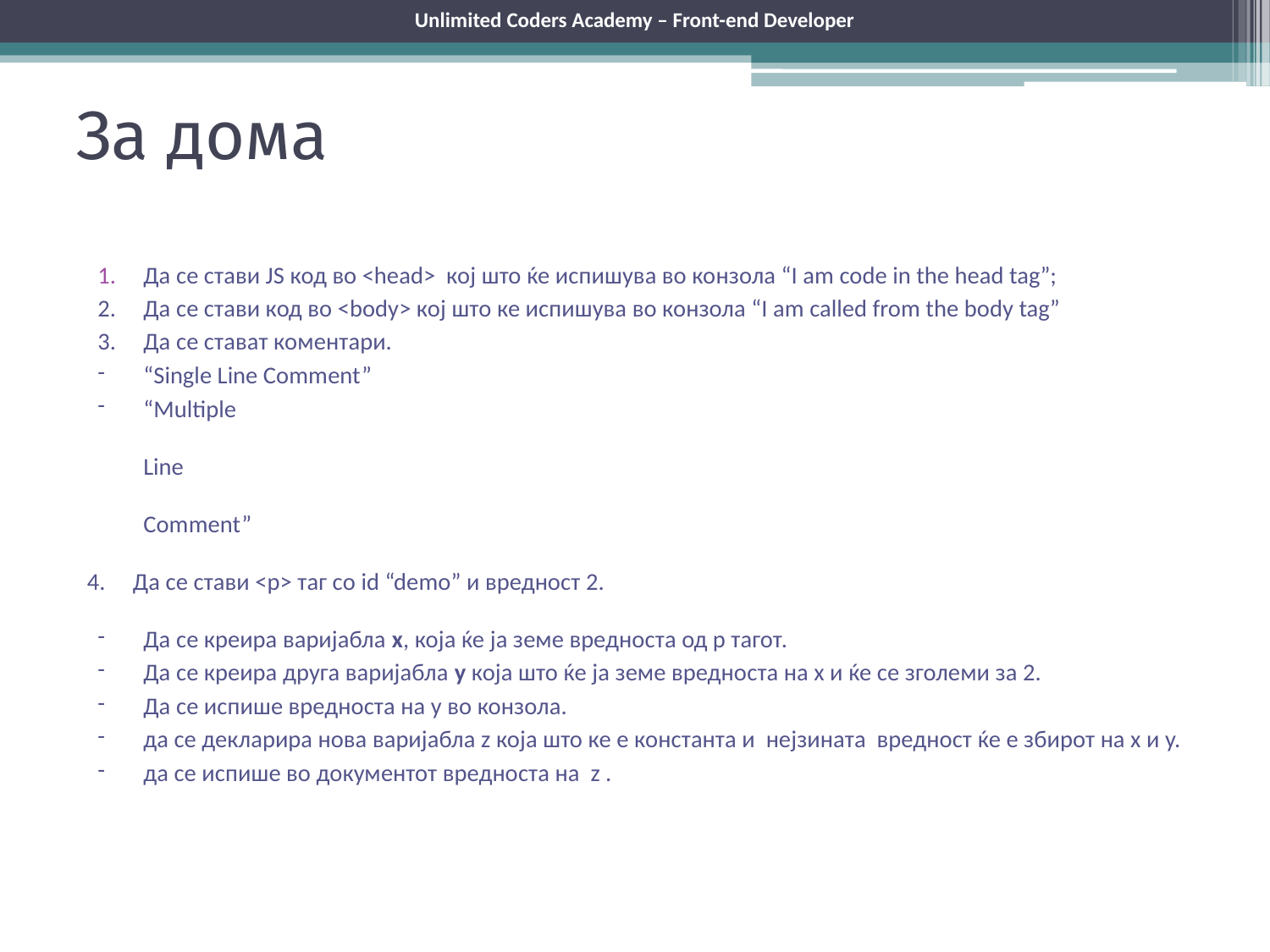

Unlimited Coders Academy – Front-end Developer
# За дома
Да се стави JS код во <head>  кој што ќе испишува во конзола “I am code in the head tag”;
Да се стави код во <body> кој што ке испишува во конзола “I am called from the body tag”
Да се стават коментари.
“Single Line Comment”
“Multiple
Line
Comment”
  4.     Да се стави <p> таг со id “demo” и вредност 2.
Да се креира варијабла x, која ќе ја земе вредноста од p тагот.
Да се креира друга варијабла y која што ќе ја земе вредноста на x и ќе се зголеми за 2.
Да се испише вредноста на y во конзола.
да се декларира нова варијабла z која што ке е константа и  нејзината  вредност ќе е збирот на x и y.
да се испише во документот вредноста на  z .